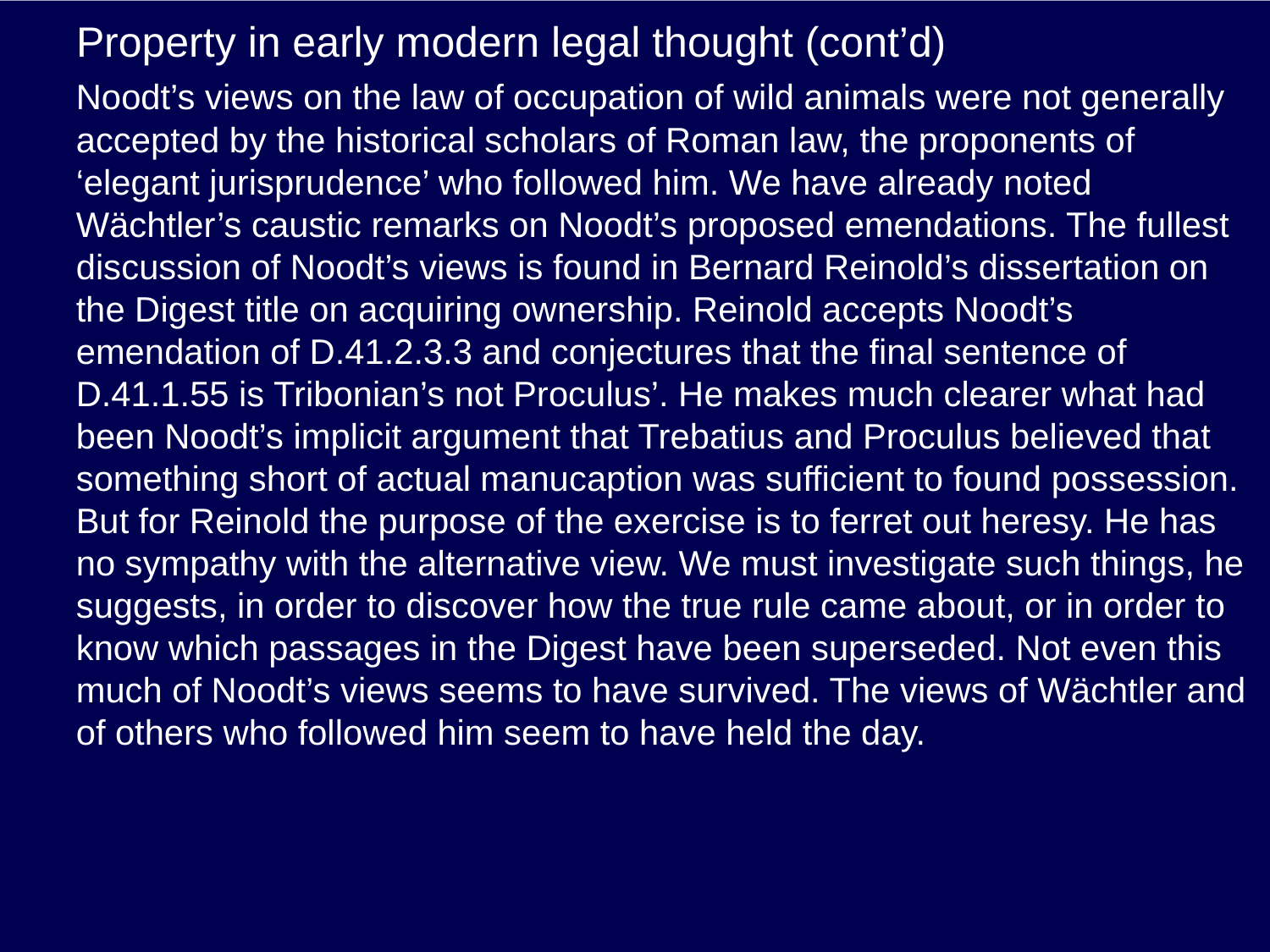

# Property in early modern legal thought (cont’d)

Noodt’s views on the law of occupation of wild animals were not generally accepted by the historical scholars of Roman law, the proponents of ‘elegant jurisprudence’ who followed him. We have already noted Wächtler’s caustic remarks on Noodt’s proposed emendations. The fullest discussion of Noodt’s views is found in Bernard Reinold’s dissertation on the Digest title on acquiring ownership. Reinold accepts Noodt’s emendation of D.41.2.3.3 and conjectures that the final sentence of D.41.1.55 is Tribonian’s not Proculus’. He makes much clearer what had been Noodt’s implicit argument that Trebatius and Proculus believed that something short of actual manucaption was sufficient to found possession. But for Reinold the purpose of the exercise is to ferret out heresy. He has no sympathy with the alternative view. We must investigate such things, he suggests, in order to discover how the true rule came about, or in order to know which passages in the Digest have been superseded. Not even this much of Noodt’s views seems to have survived. The views of Wächtler and of others who followed him seem to have held the day.